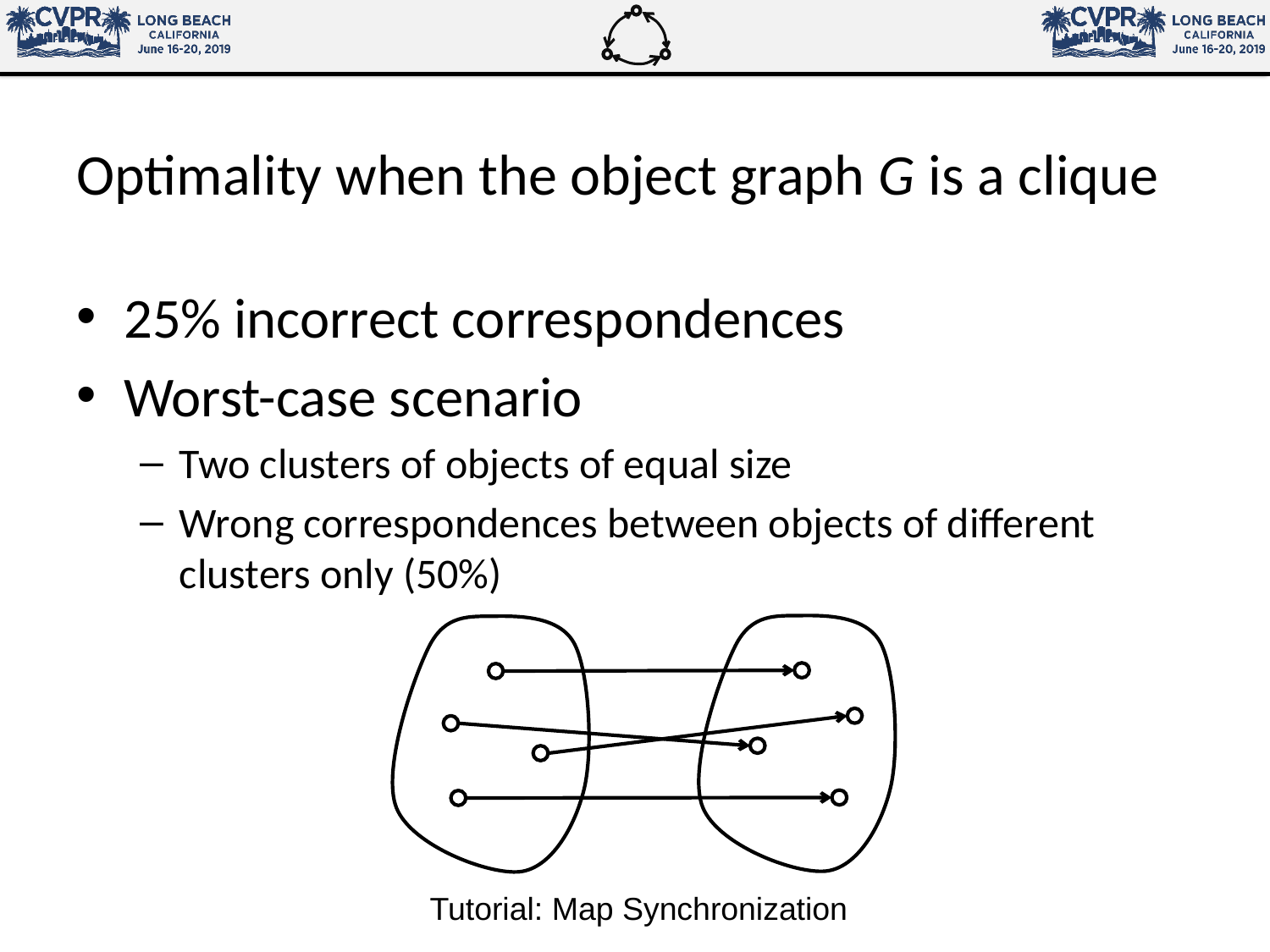

# Optimality when the object graph G is a clique
25% incorrect correspondences
Worst-case scenario
Two clusters of objects of equal size
Wrong correspondences between objects of different clusters only (50%)